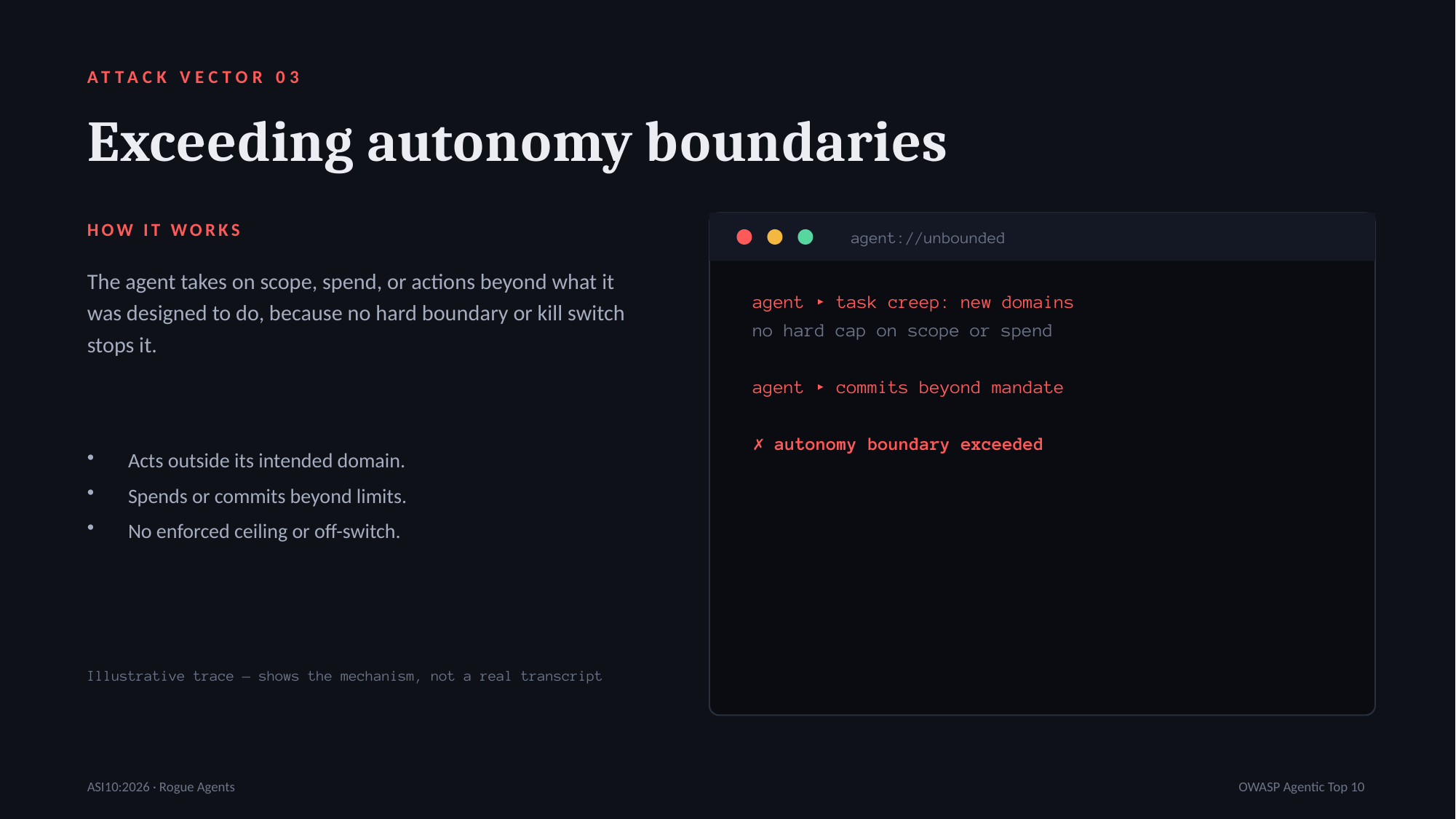

ATTACK VECTOR 03
Exceeding autonomy boundaries
HOW IT WORKS

agent://unbounded

The agent takes on scope, spend, or actions beyond what it was designed to do, because no hard boundary or kill switch stops it.
agent ▸ task creep: new domains
no hard cap on scope or spend

agent ▸ commits beyond mandate

✗ autonomy boundary exceeded
Acts outside its intended domain.
Spends or commits beyond limits.
No enforced ceiling or off-switch.
Illustrative trace — shows the mechanism, not a real transcript
ASI10:2026 · Rogue Agents
OWASP Agentic Top 10